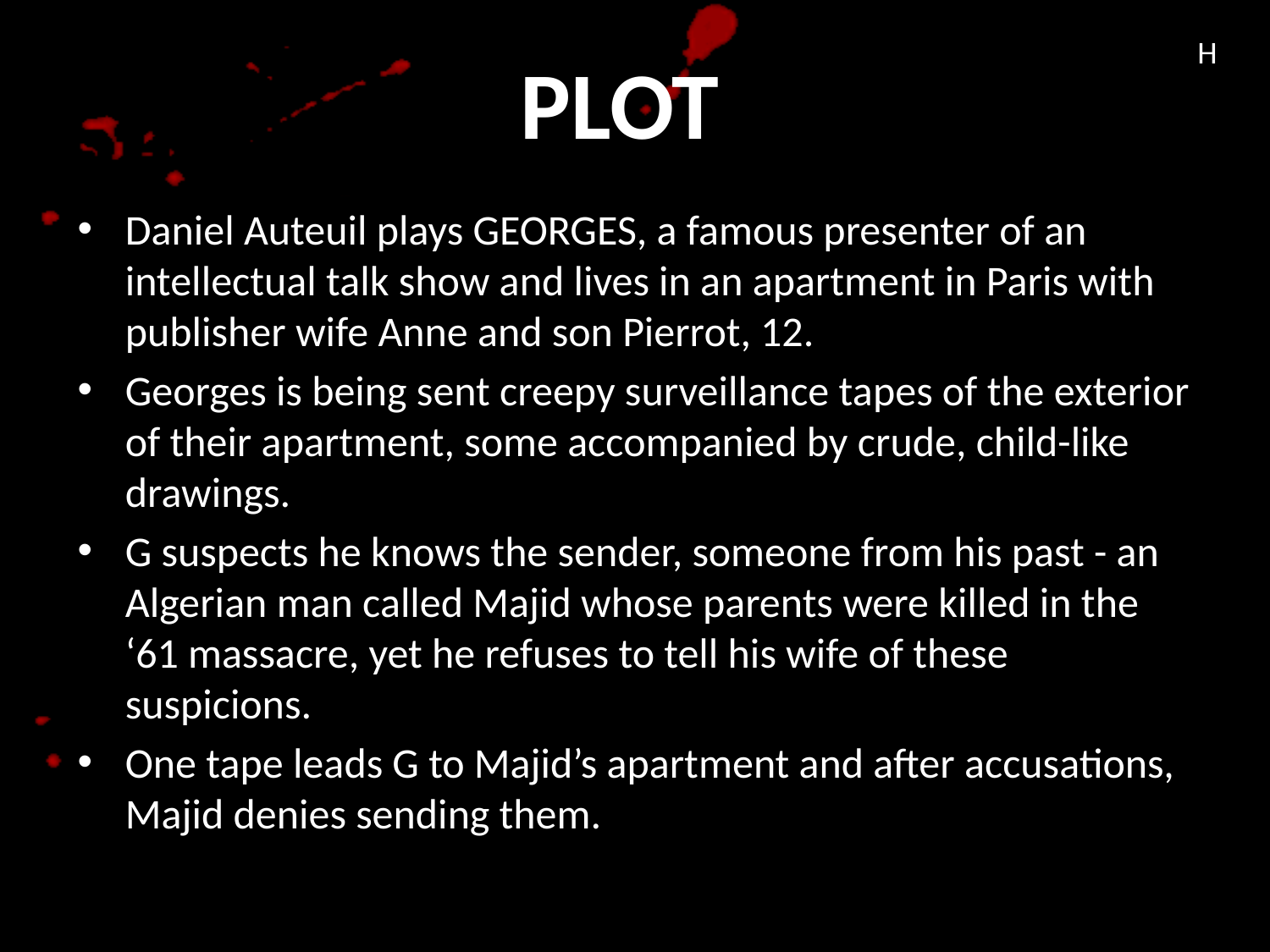

# PLOT
H
Daniel Auteuil plays GEORGES, a famous presenter of an intellectual talk show and lives in an apartment in Paris with publisher wife Anne and son Pierrot, 12.
Georges is being sent creepy surveillance tapes of the exterior of their apartment, some accompanied by crude, child-like drawings.
G suspects he knows the sender, someone from his past - an Algerian man called Majid whose parents were killed in the ‘61 massacre, yet he refuses to tell his wife of these suspicions.
One tape leads G to Majid’s apartment and after accusations, Majid denies sending them.